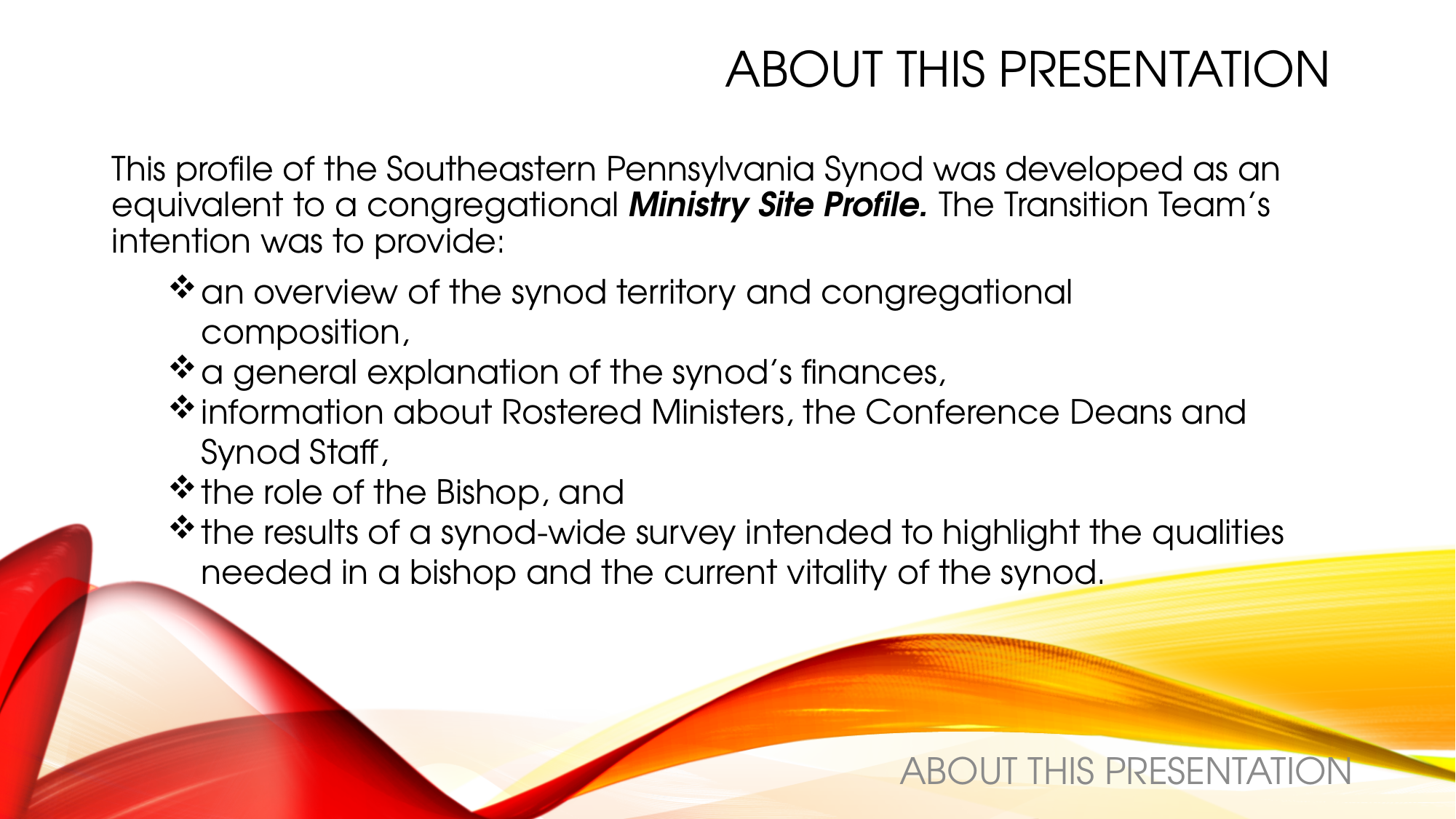

About this presentation
# This profile of the Southeastern Pennsylvania Synod was developed as an equivalent to a congregational Ministry Site Profile. The Transition Team’s intention was to provide:
an overview of the synod territory and congregational composition,
a general explanation of the synod’s finances,
information about Rostered Ministers, the Conference Deans and Synod Staff,
the role of the Bishop, and
the results of a synod-wide survey intended to highlight the qualities needed in a bishop and the current vitality of the synod.

ABOUT THIS PRESENTATION